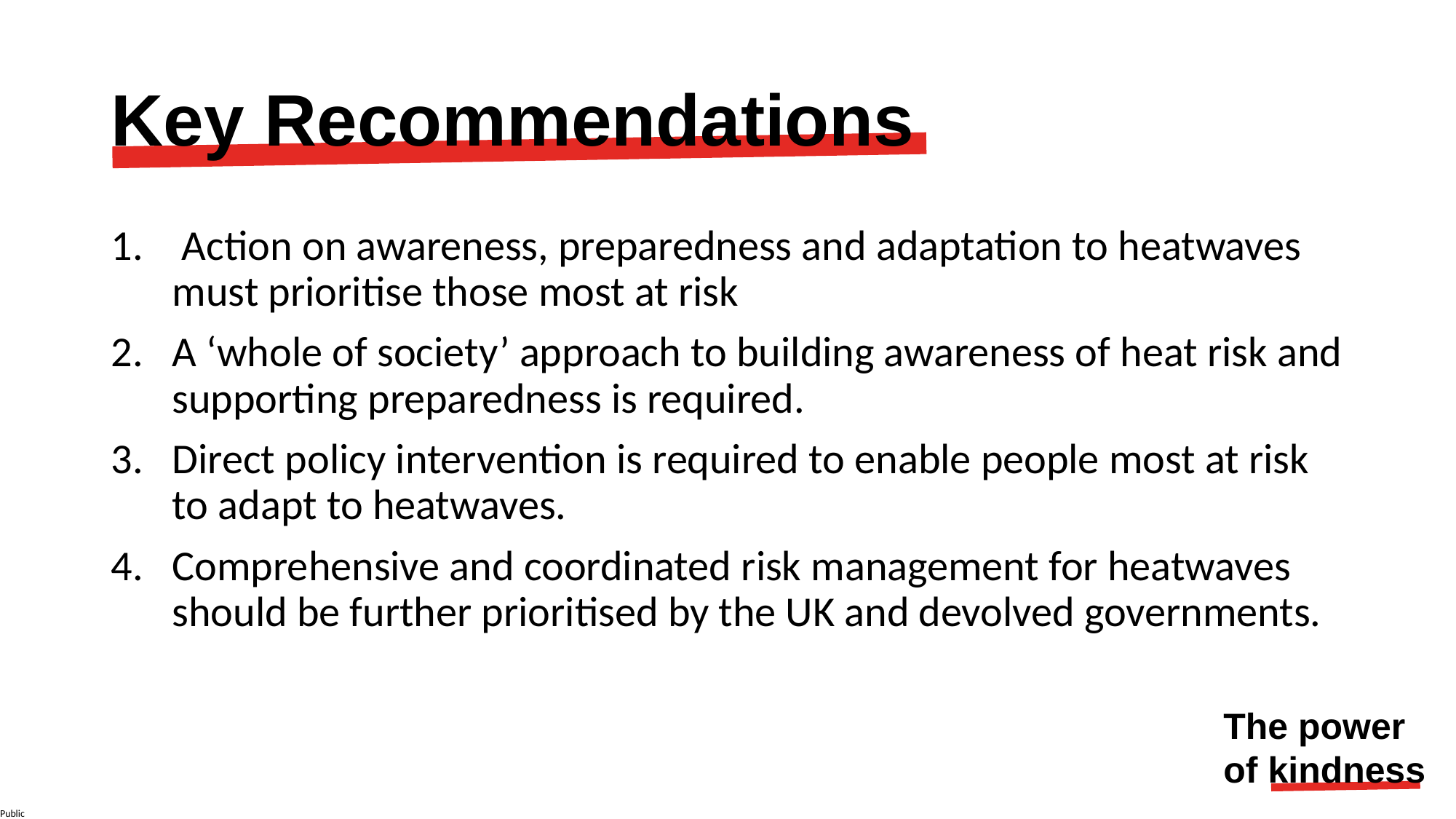

# Key Recommendations
 Action on awareness, preparedness and adaptation to heatwaves must prioritise those most at risk
A ‘whole of society’ approach to building awareness of heat risk and supporting preparedness is required.
Direct policy intervention is required to enable people most at risk to adapt to heatwaves.
Comprehensive and coordinated risk management for heatwaves should be further prioritised by the UK and devolved governments.
The power
of kindness